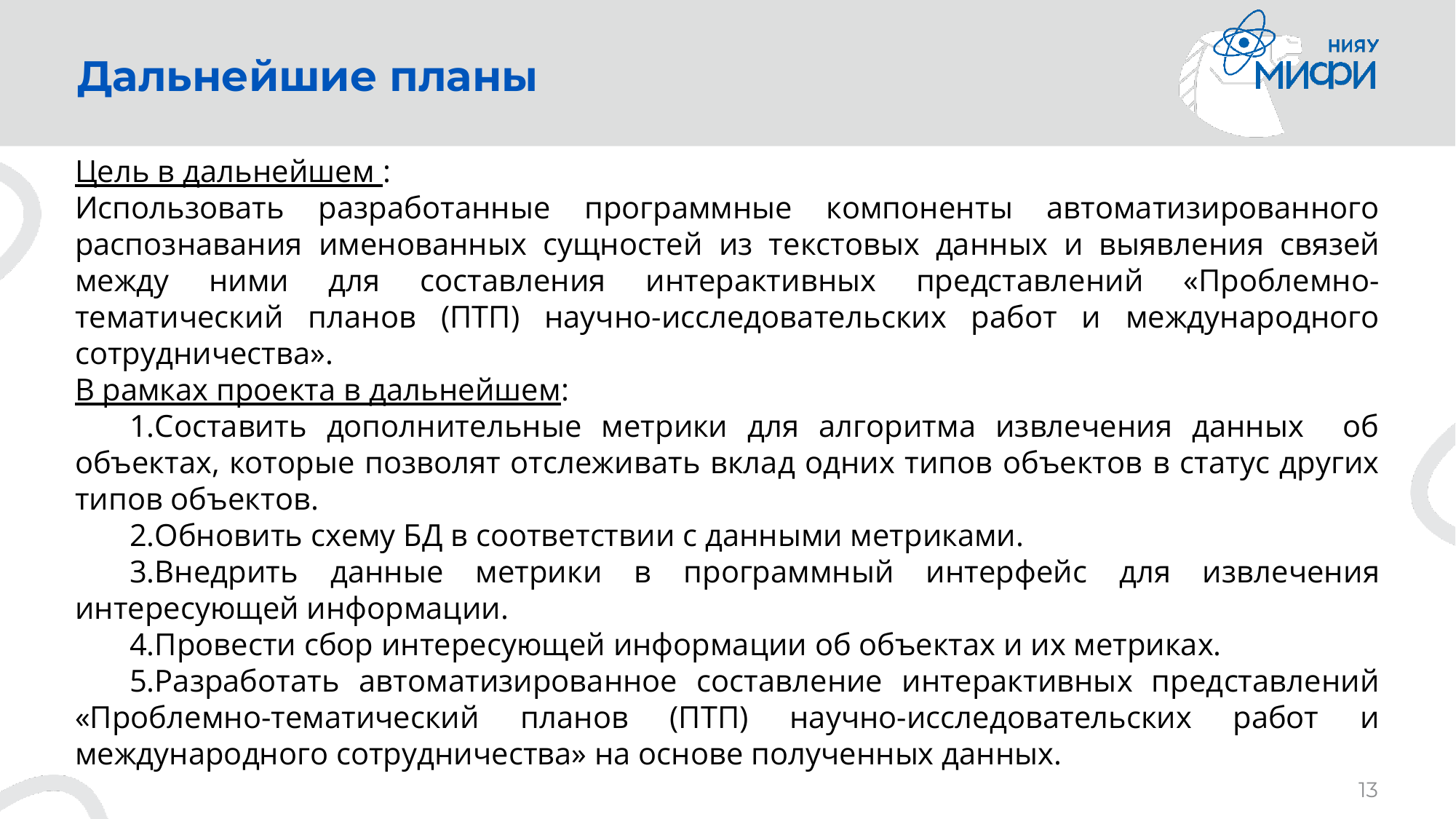

# Дальнейшие планы
Цель в дальнейшем :
Использовать разработанные программные компоненты автоматизированного распознавания именованных сущностей из текстовых данных и выявления связей между ними для составления интерактивных представлений «Проблемно-тематический планов (ПТП) научно-исследовательских работ и международного сотрудничества».
В рамках проекта в дальнейшем:
Составить дополнительные метрики для алгоритма извлечения данных  об объектах, которые позволят отслеживать вклад одних типов объектов в статус других типов объектов.
Обновить схему БД в соответствии с данными метриками.
Внедрить данные метрики в программный интерфейс для извлечения интересующей информации.
Провести сбор интересующей информации об объектах и их метриках.
Разработать автоматизированное составление интерактивных представлений «Проблемно-тематический планов (ПТП) научно-исследовательских работ и международного сотрудничества» на основе полученных данных.